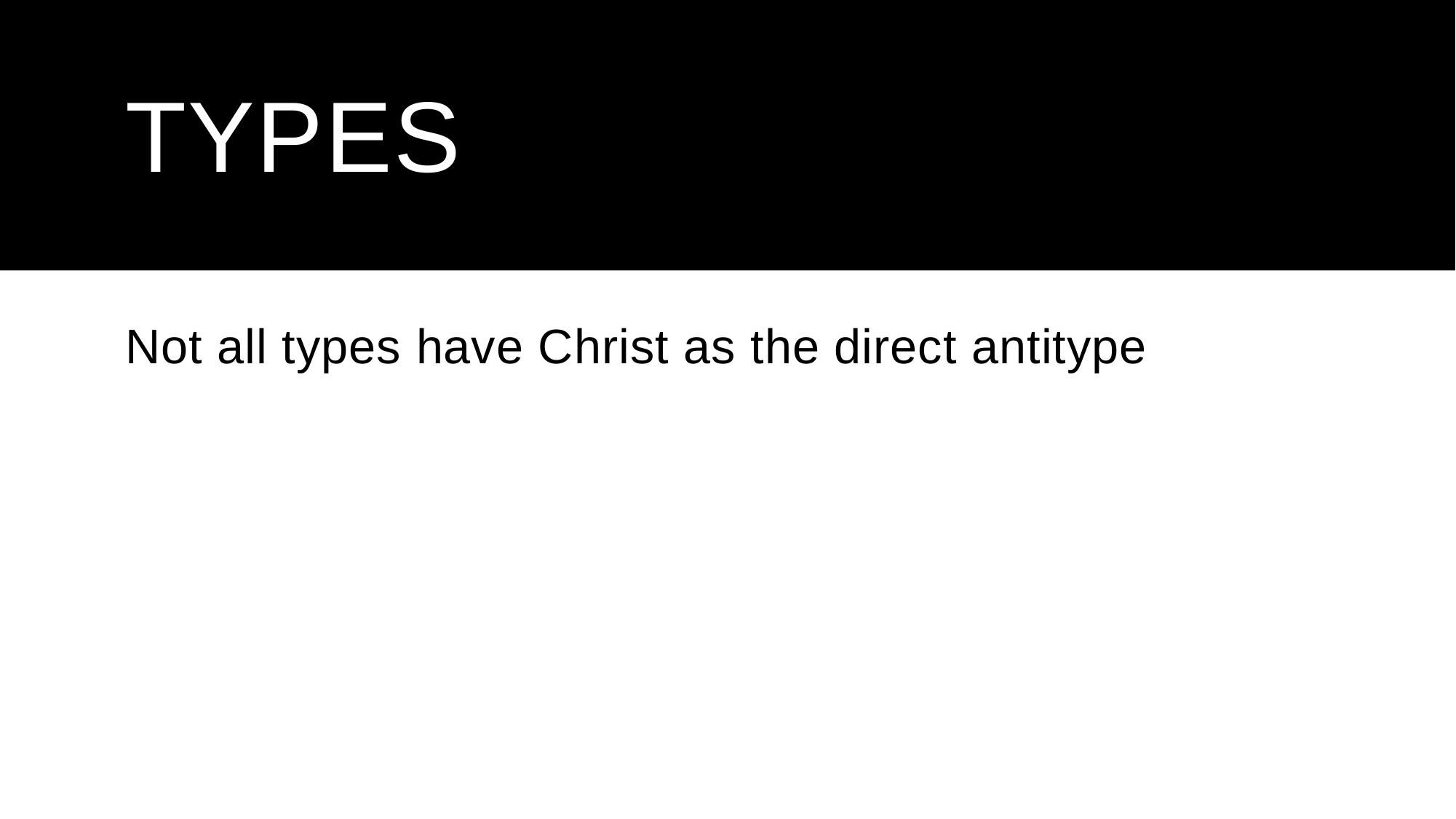

# TYPES
Not all types have Christ as the direct antitype